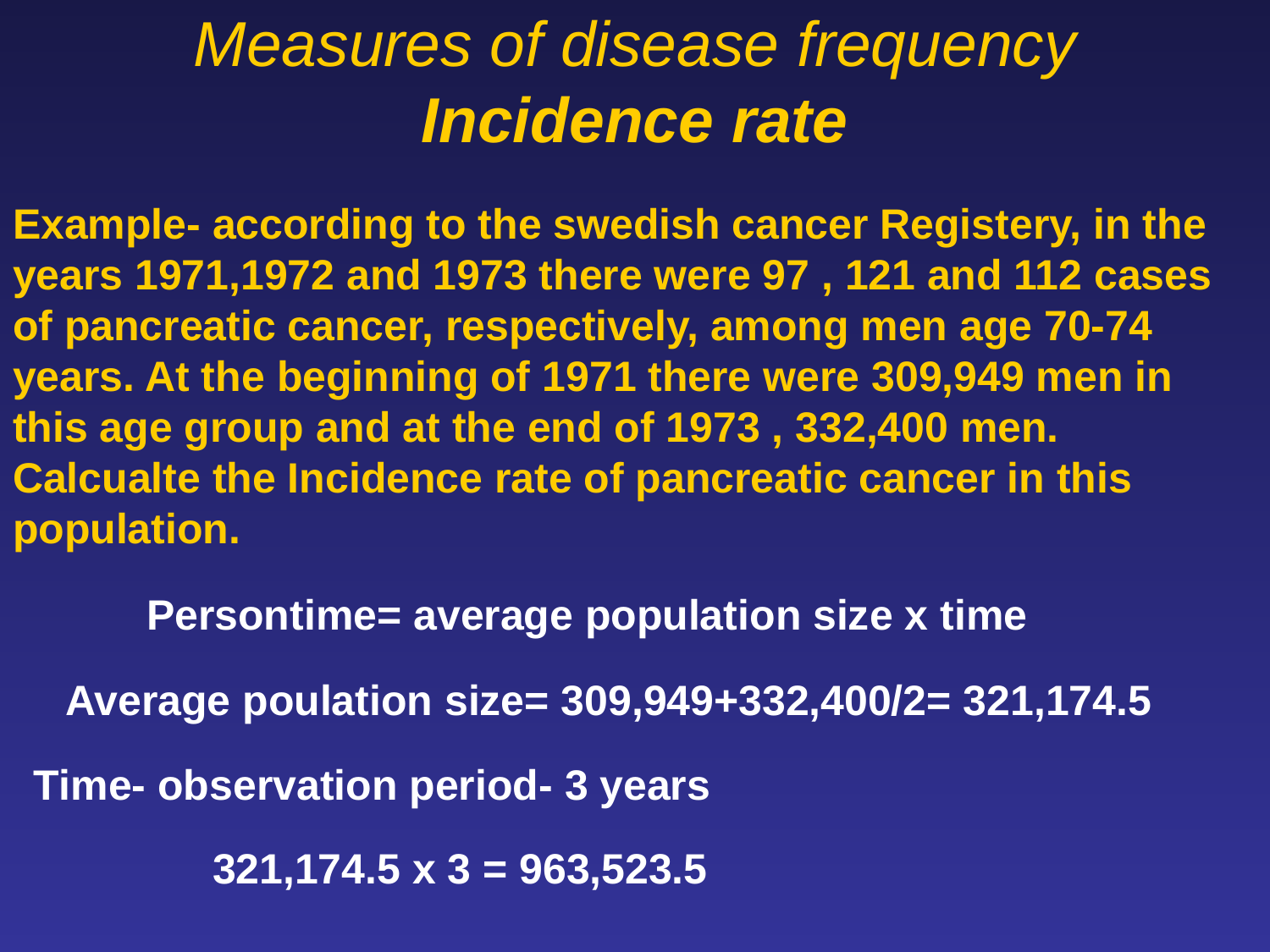

# Measures of disease frequency Incidence rate
Example- according to the swedish cancer Registery, in the years 1971,1972 and 1973 there were 97 , 121 and 112 cases of pancreatic cancer, respectively, among men age 70-74 years. At the beginning of 1971 there were 309,949 men in this age group and at the end of 1973 , 332,400 men. Calcualte the Incidence rate of pancreatic cancer in this population.
Persontime= average population size x time
Average poulation size= 309,949+332,400/2= 321,174.5
Time- observation period- 3 years
321,174.5 x 3 = 963,523.5